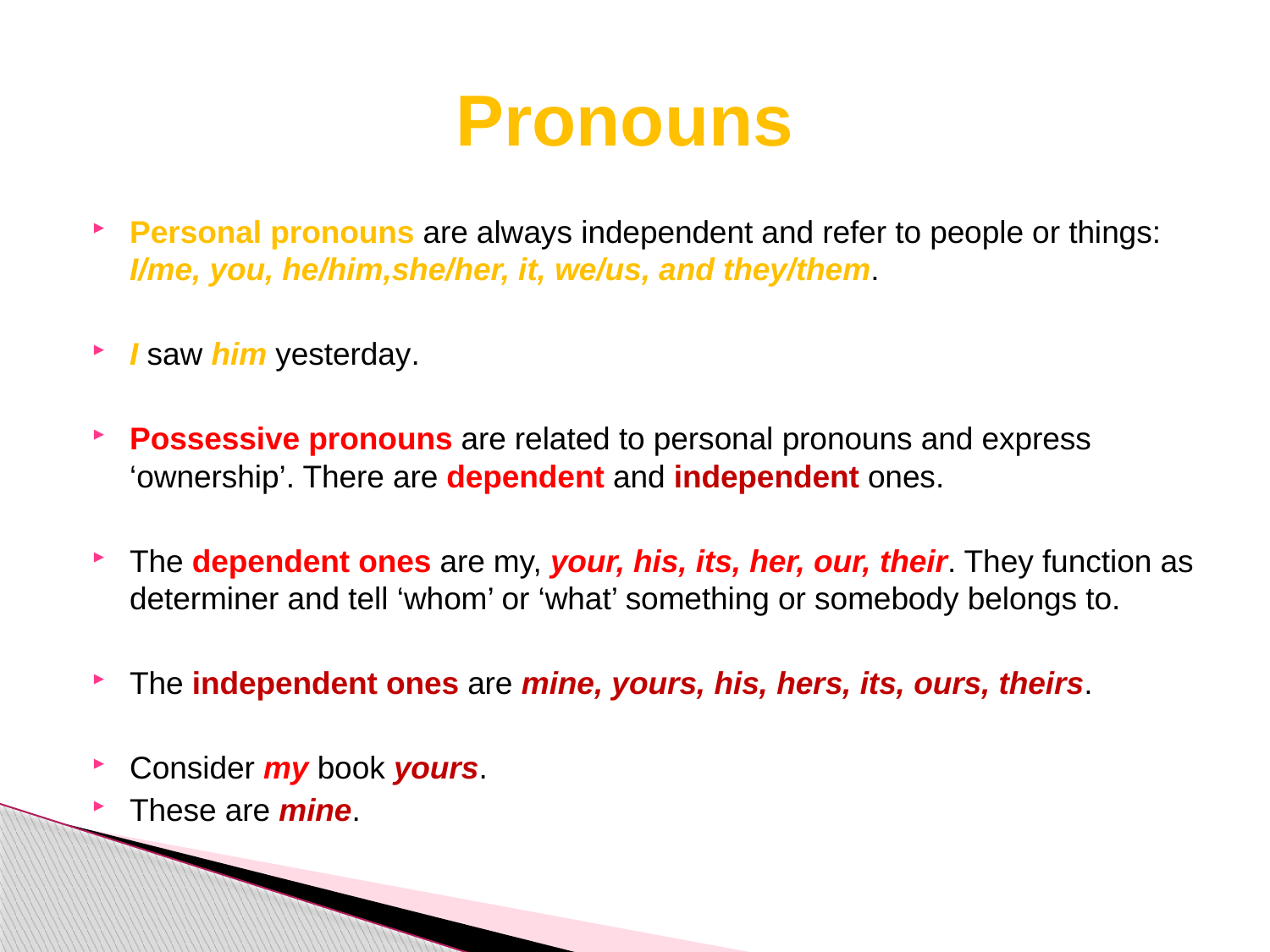

# Pronouns
Personal pronouns are always independent and refer to people or things: I/me, you, he/him,she/her, it, we/us, and they/them.

I saw him yesterday.

Possessive pronouns are related to personal pronouns and express ‘ownership’. There are dependent and independent ones.

The dependent ones are my, your, his, its, her, our, their. They function as determiner and tell ‘whom’ or ‘what’ something or somebody belongs to.

The independent ones are mine, yours, his, hers, its, ours, theirs.

Consider my book yours.
These are mine.